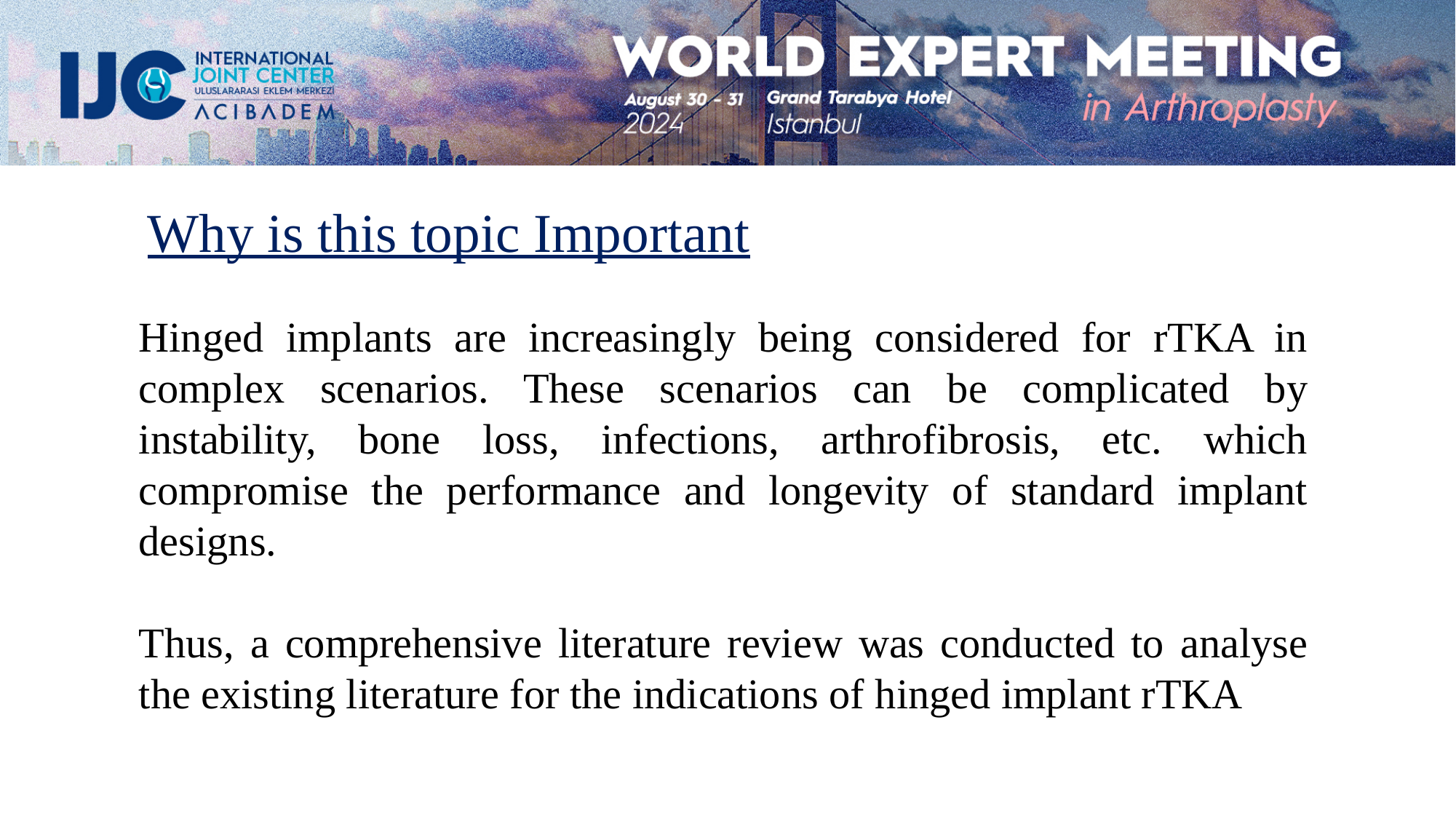

# Why is this topic Important
Hinged implants are increasingly being considered for rTKA in complex scenarios. These scenarios can be complicated by instability, bone loss, infections, arthrofibrosis, etc. which compromise the performance and longevity of standard implant designs.

Thus, a comprehensive literature review was conducted to analyse the existing literature for the indications of hinged implant rTKA